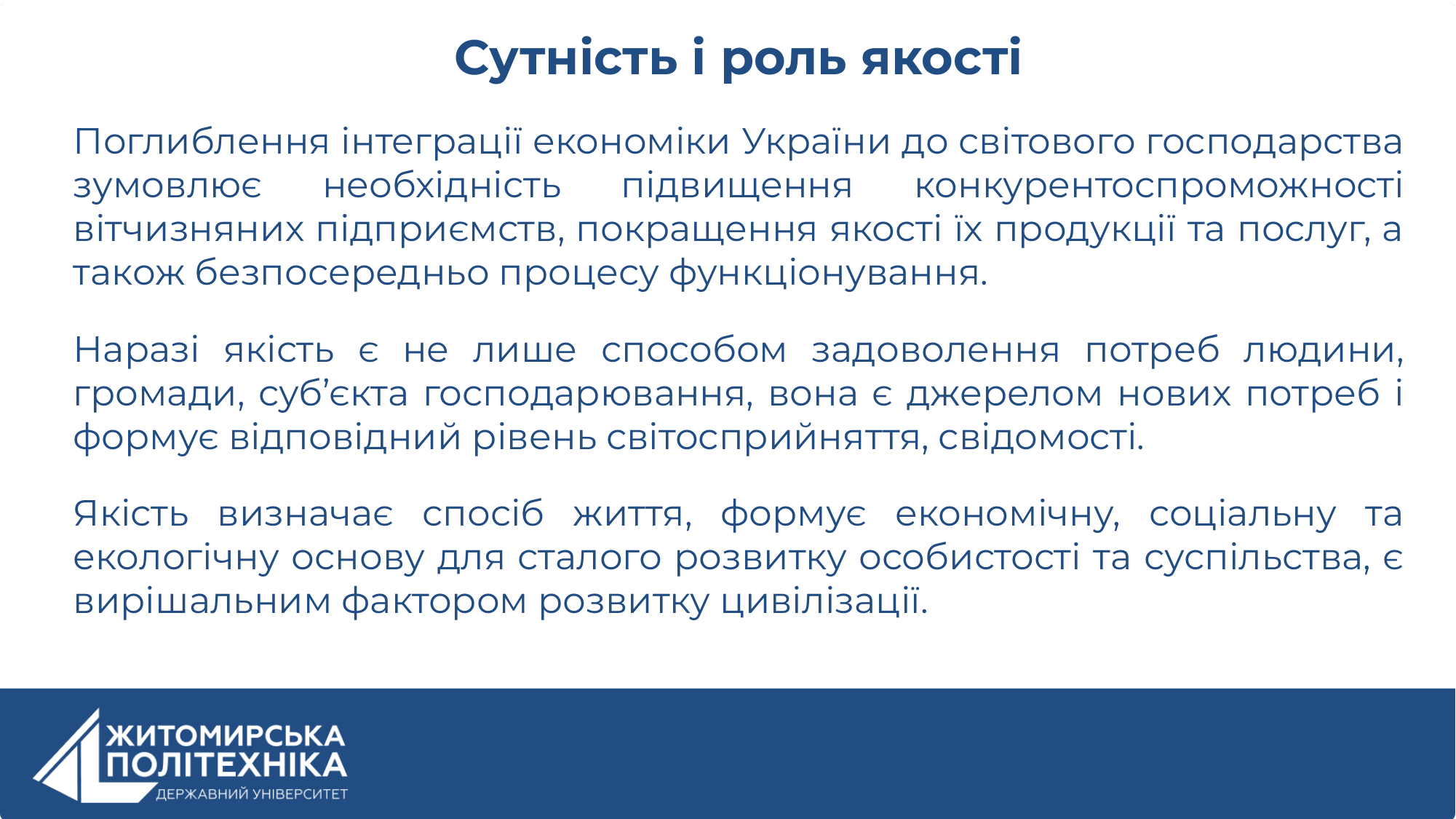

Сутність і роль якості
Поглиблення інтеграції економіки України до світового господарства зумовлює необхідність підвищення конкурентоспроможності вітчизняних підприємств, покращення якості їх продукції та послуг, а також безпосередньо процесу функціонування.
Наразі якість є не лише способом задоволення потреб людини, громади, суб’єкта господарювання, вона є джерелом нових потреб і формує відповідний рівень світосприйняття, свідомості.
Якість визначає спосіб життя, формує економічну, соціальну та екологічну основу для сталого розвитку особистості та суспільства, є вирішальним фактором розвитку цивілізації.